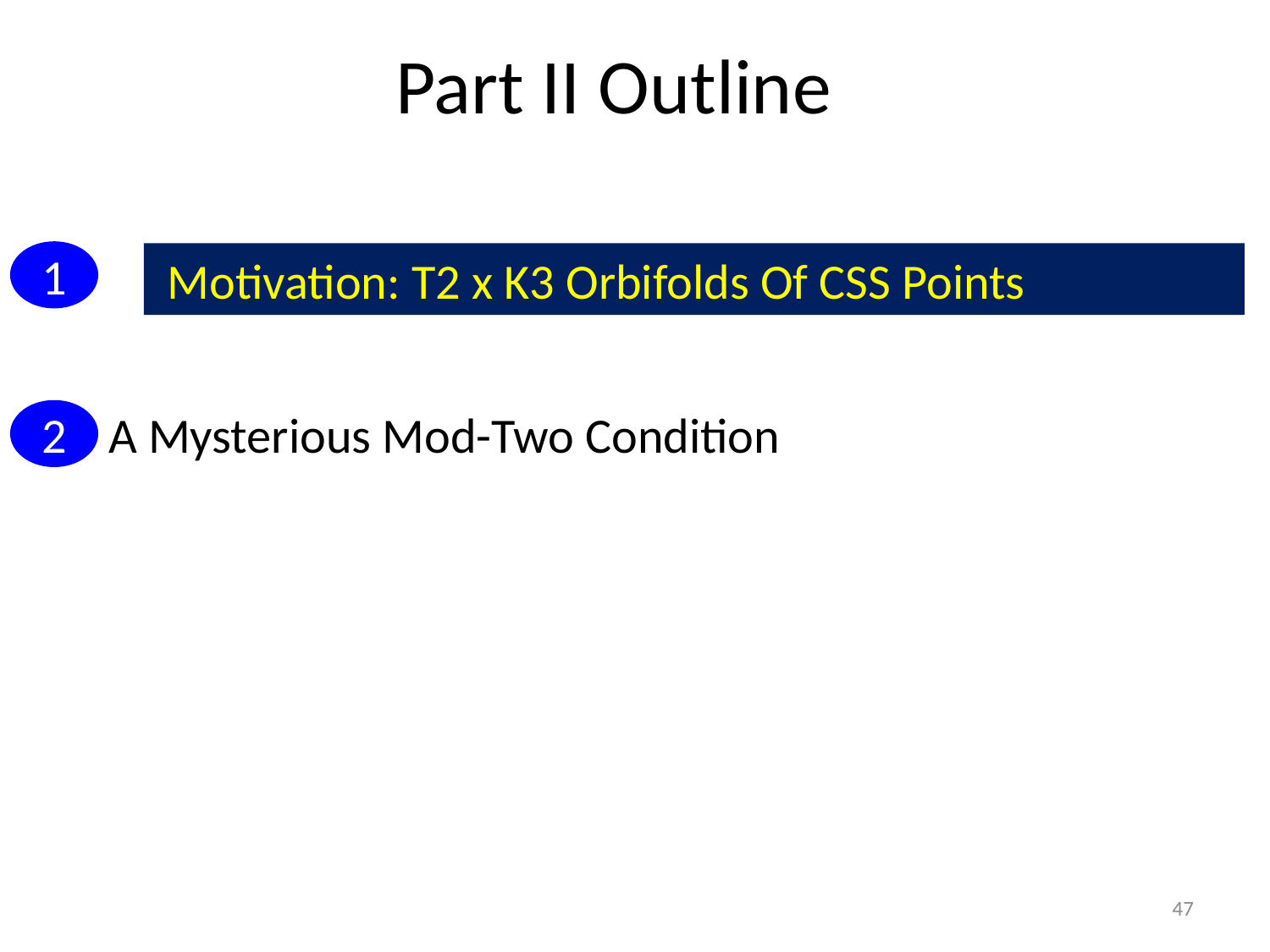

# Part II Outline
1
 Motivation: T2 x K3 Orbifolds Of CSS Points
A Mysterious Mod-Two Condition
2
47